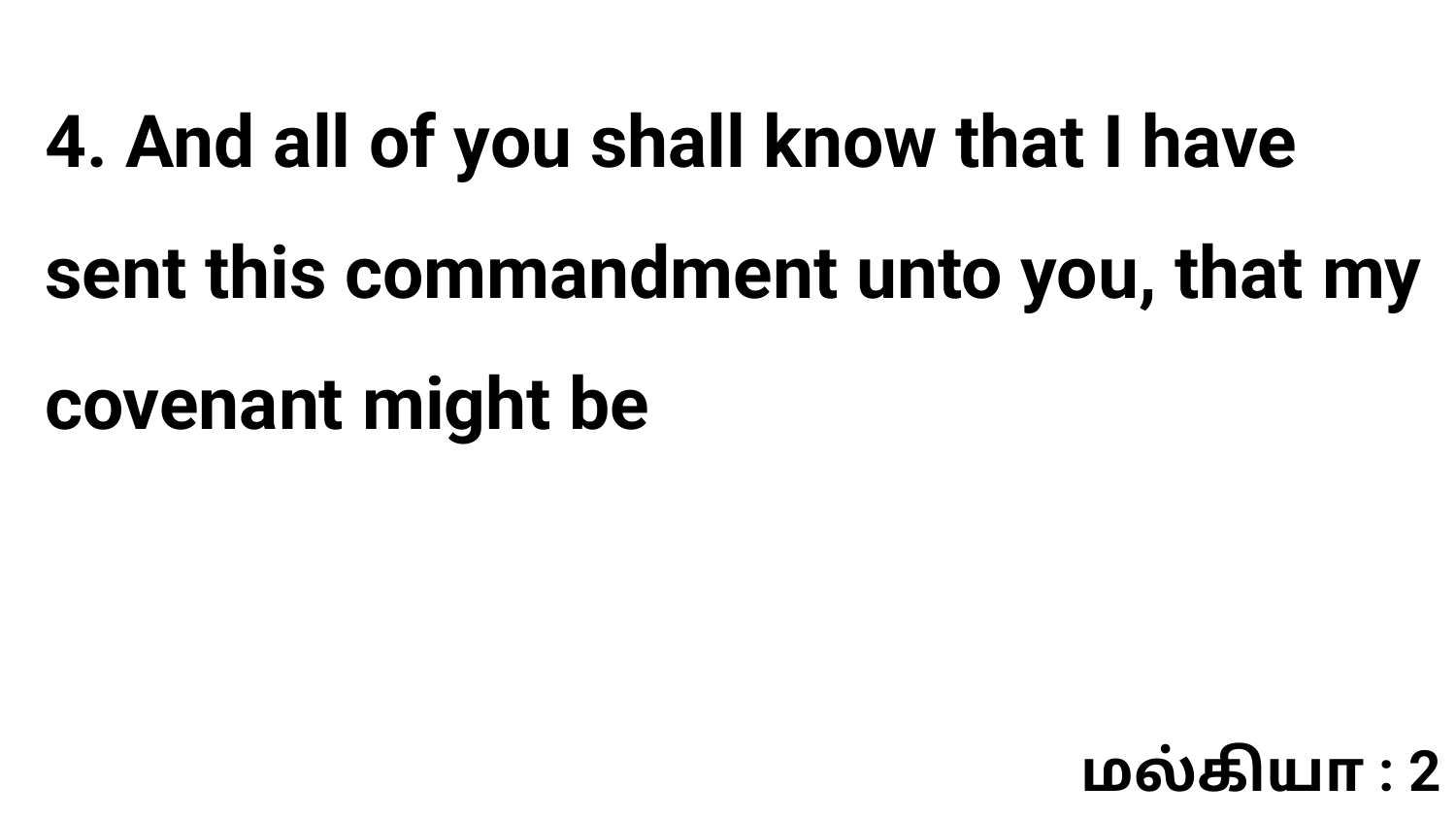

4. And all of you shall know that I have sent this commandment unto you, that my covenant might be
மல்கியா : 2